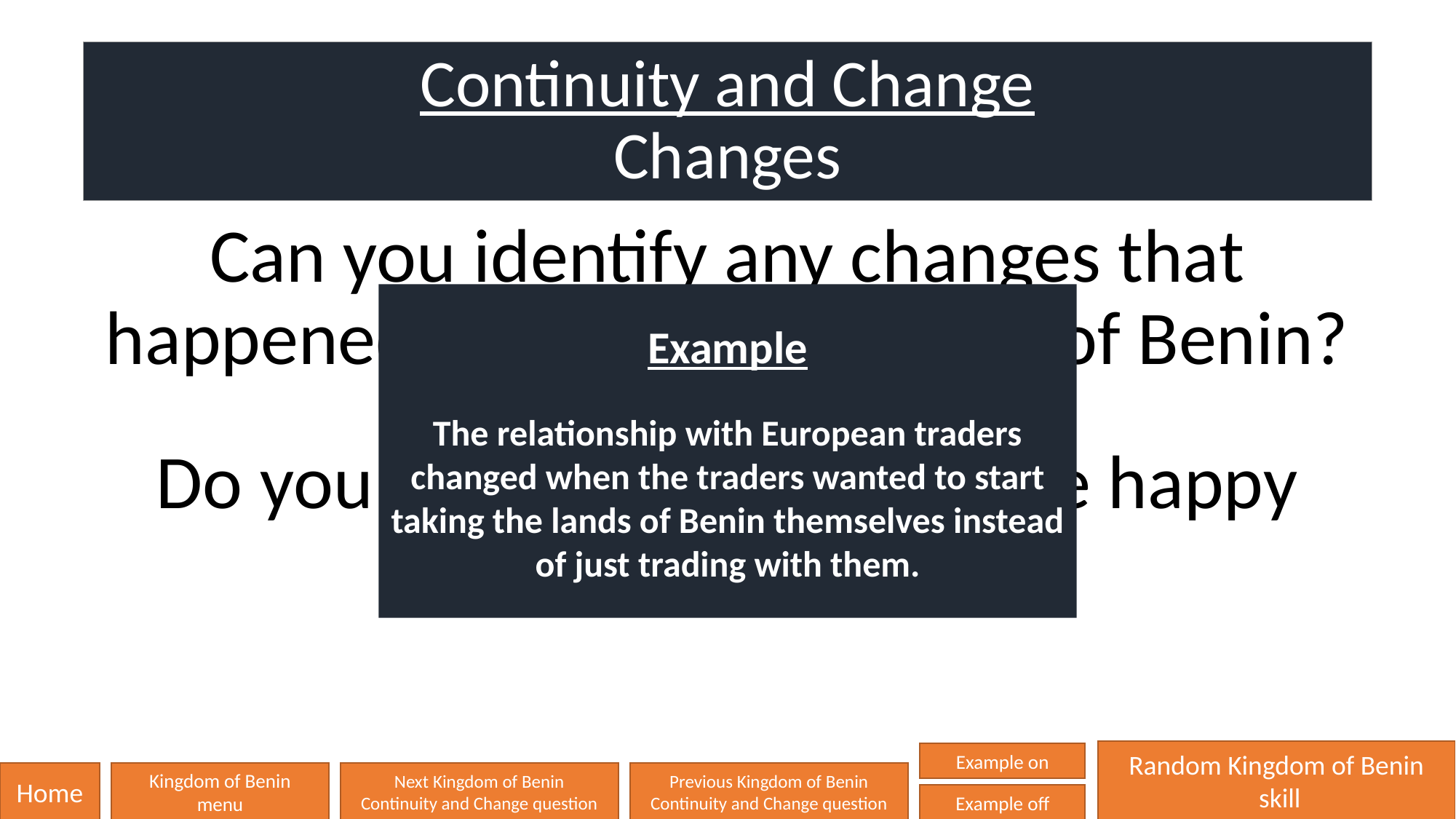

# Continuity and Change Changes
Can you identify any changes that happened during the Kingdom of Benin?

Do you think that people were happy with these changes?
Example

The relationship with European traders changed when the traders wanted to start taking the lands of Benin themselves instead of just trading with them.
Random Kingdom of Benin
 skill
Example on
Home
Kingdom of Benin
menu
Next Kingdom of Benin
Continuity and Change question
Previous Kingdom of Benin
Continuity and Change question
Example off